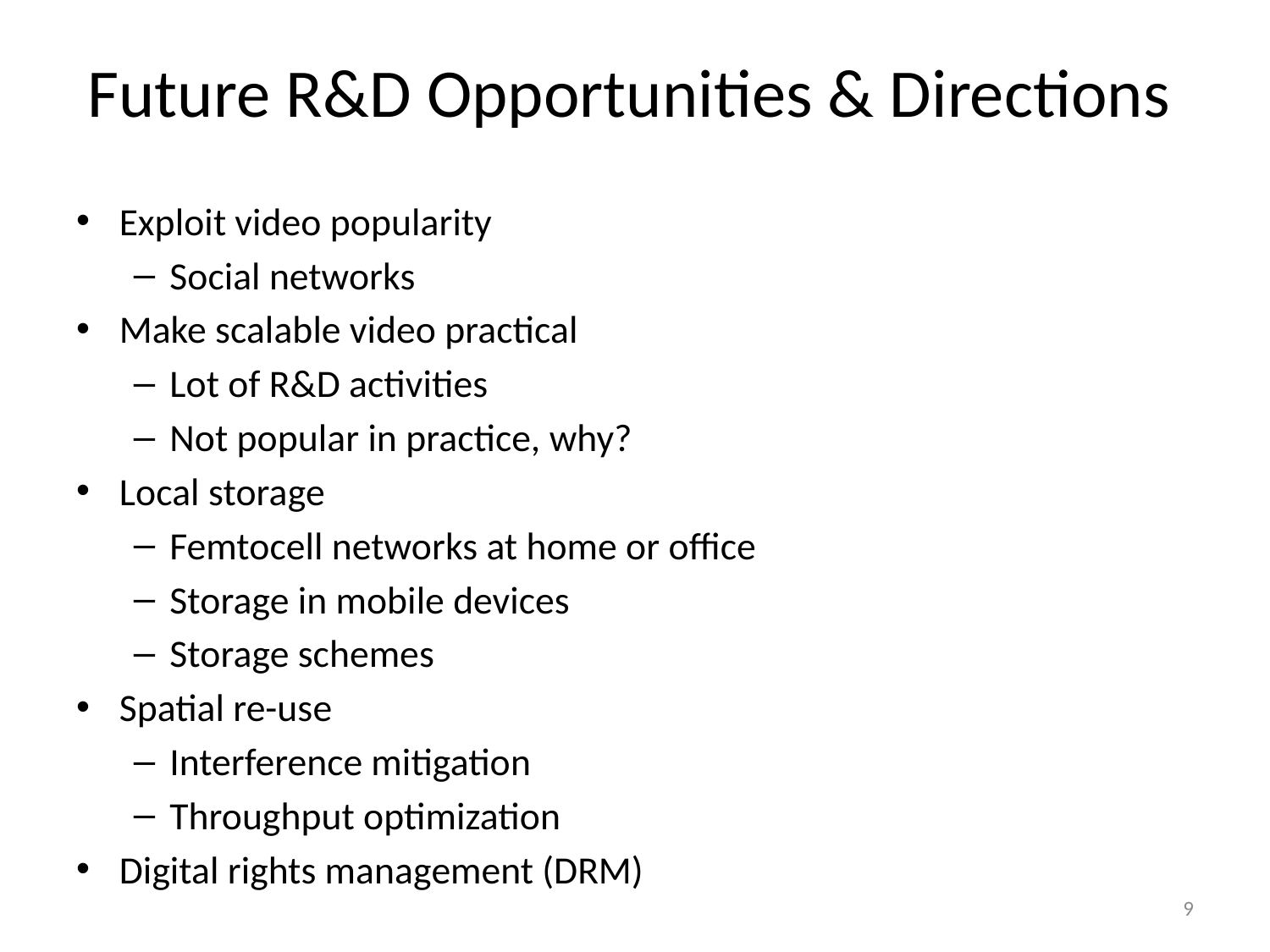

# Future R&D Opportunities & Directions
Exploit video popularity
Social networks
Make scalable video practical
Lot of R&D activities
Not popular in practice, why?
Local storage
Femtocell networks at home or office
Storage in mobile devices
Storage schemes
Spatial re-use
Interference mitigation
Throughput optimization
Digital rights management (DRM)

9